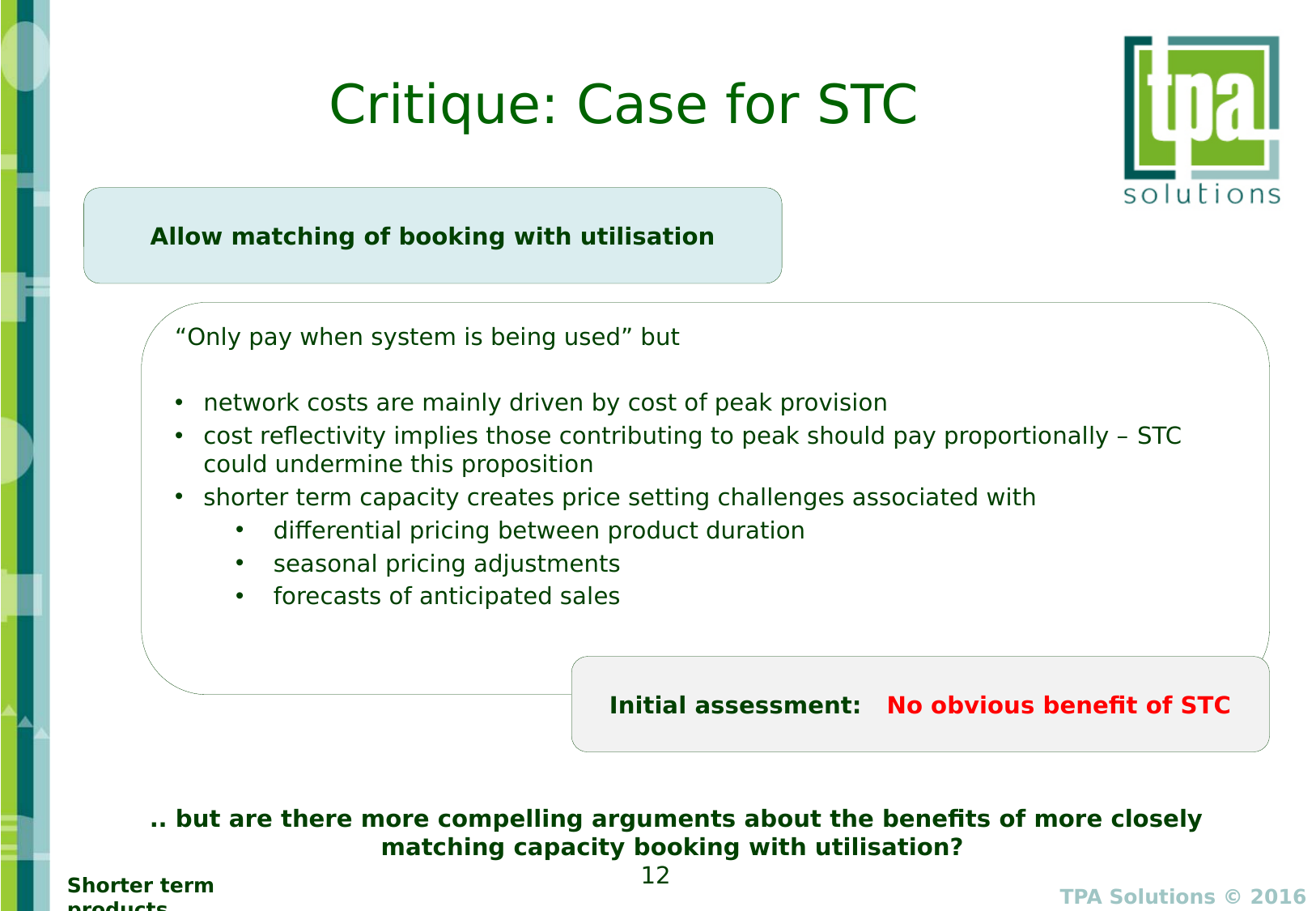

# Critique: Case for STC
Allow matching of booking with utilisation
“Only pay when system is being used” but

network costs are mainly driven by cost of peak provision
cost reflectivity implies those contributing to peak should pay proportionally – STC could undermine this proposition
shorter term capacity creates price setting challenges associated with
differential pricing between product duration
seasonal pricing adjustments
forecasts of anticipated sales

Initial assessment:   No obvious benefit of STC
.. but are there more compelling arguments about the benefits of more closely matching capacity booking with utilisation?
12

TPA Solutions © 2016
Shorter term products